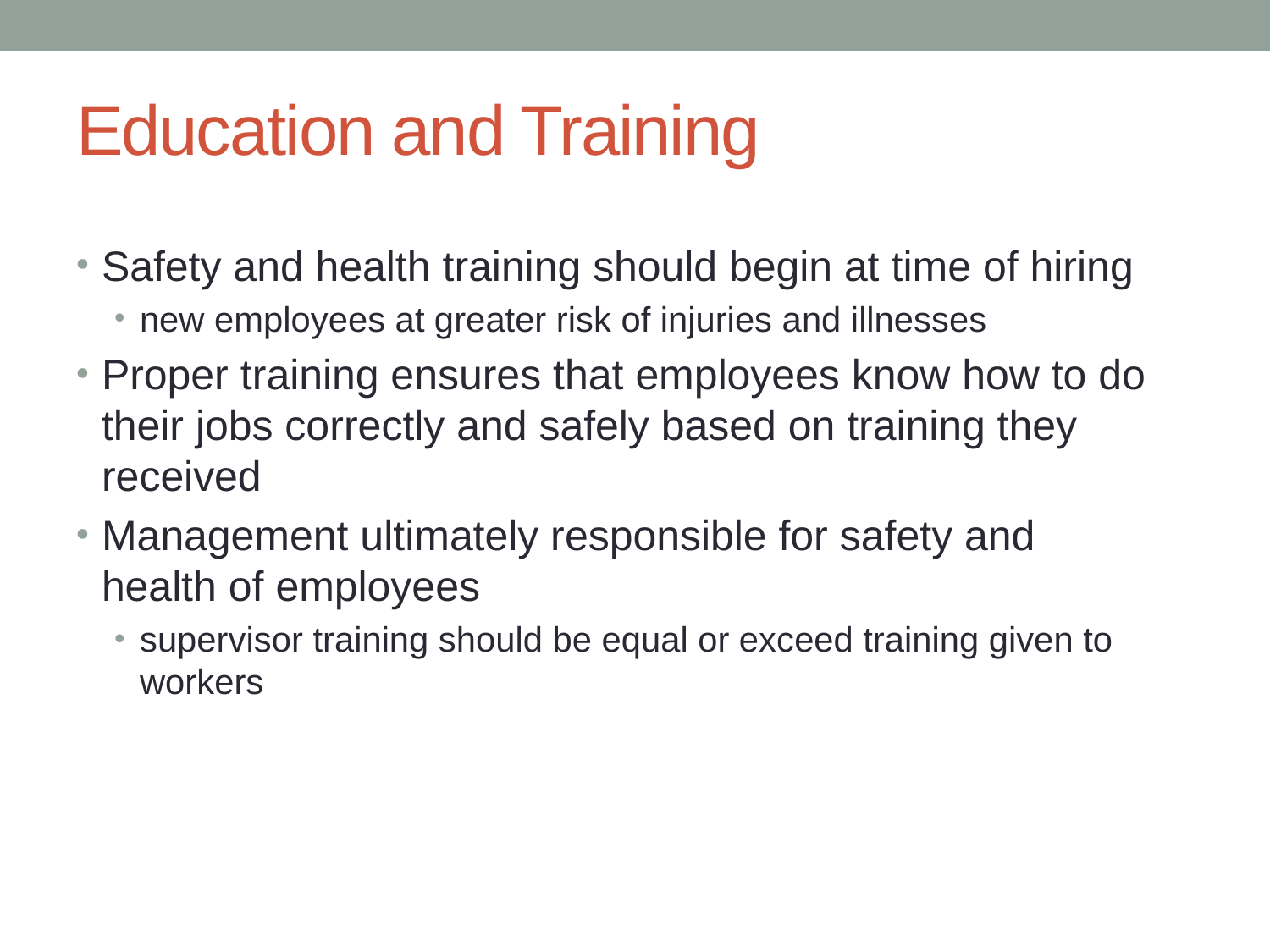

# Education and Training
Safety and health training should begin at time of hiring
new employees at greater risk of injuries and illnesses
Proper training ensures that employees know how to do their jobs correctly and safely based on training they received
Management ultimately responsible for safety and health of employees
supervisor training should be equal or exceed training given to workers